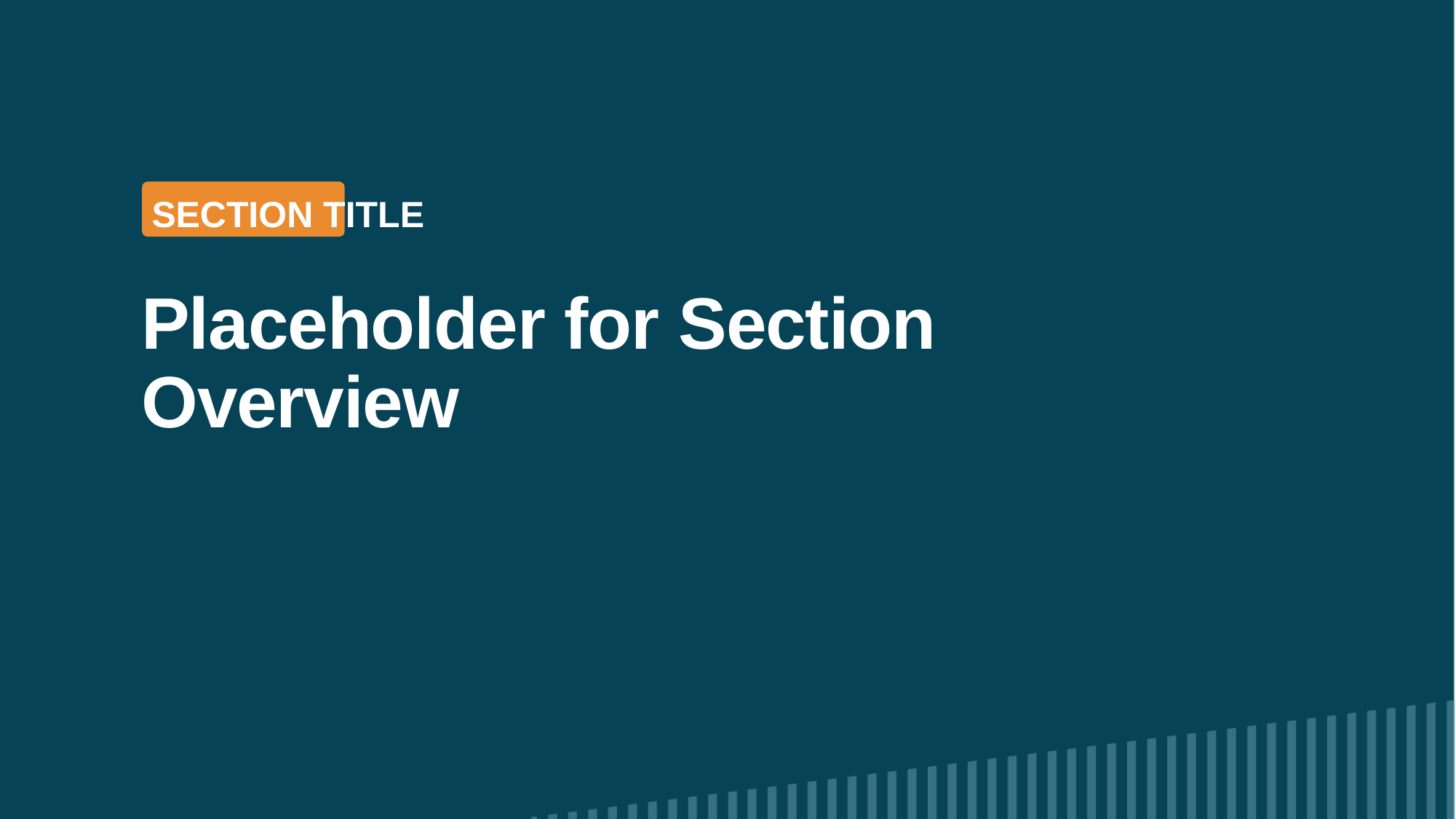

Section Title
# Placeholder for Section Overview